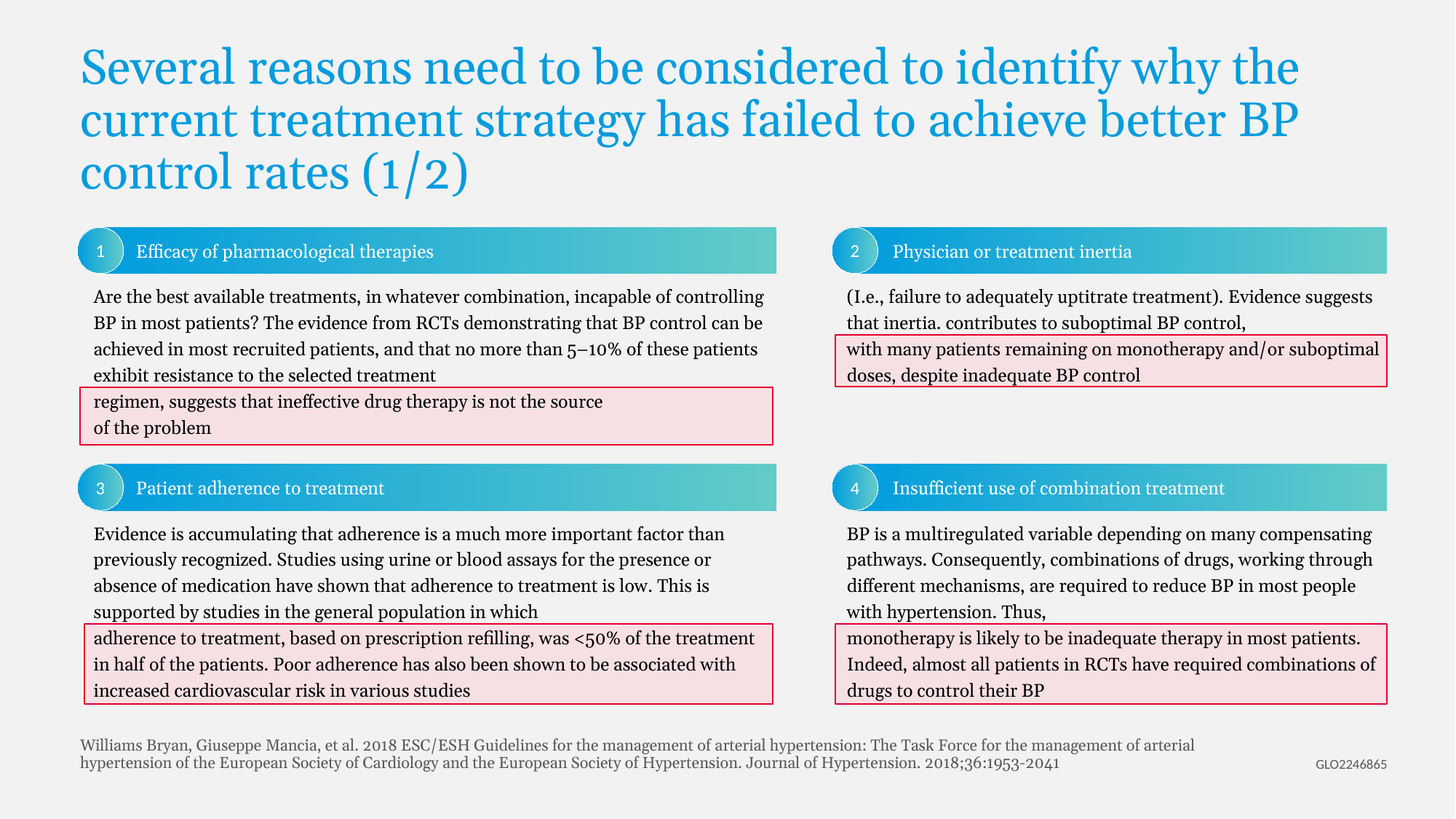

# Several reasons need to be considered to identify why the current treatment strategy has failed to achieve better BP control rates (1/2)
1
2
Efficacy of pharmacological therapies
Physician or treatment inertia
Are the best available treatments, in whatever combination, incapable of controlling BP in most patients? The evidence from RCTs demonstrating that BP control can be achieved in most recruited patients, and that no more than 5–10% of these patients exhibit resistance to the selected treatment
regimen, suggests that ineffective drug therapy is not the source
of the problem
(I.e., failure to adequately uptitrate treatment). Evidence suggests that inertia. contributes to suboptimal BP control,
with many patients remaining on monotherapy and/or suboptimal doses, despite inadequate BP control

3
4
Patient adherence to treatment
Insufficient use of combination treatment
Evidence is accumulating that adherence is a much more important factor than previously recognized. Studies using urine or blood assays for the presence or absence of medication have shown that adherence to treatment is low. This is supported by studies in the general population in which
adherence to treatment, based on prescription refilling, was <50% of the treatment in half of the patients. Poor adherence has also been shown to be associated with increased cardiovascular risk in various studies
BP is a multiregulated variable depending on many compensating pathways. Consequently, combinations of drugs, working through different mechanisms, are required to reduce BP in most people with hypertension. Thus,
monotherapy is likely to be inadequate therapy in most patients. Indeed, almost all patients in RCTs have required combinations of drugs to control their BP

Williams Bryan, Giuseppe Mancia, et al. 2018 ESC/ESH Guidelines for the management of arterial hypertension: The Task Force for the management of arterial hypertension of the European Society of Cardiology and the European Society of Hypertension. Journal of Hypertension. 2018;36:1953-2041
GLO2246865